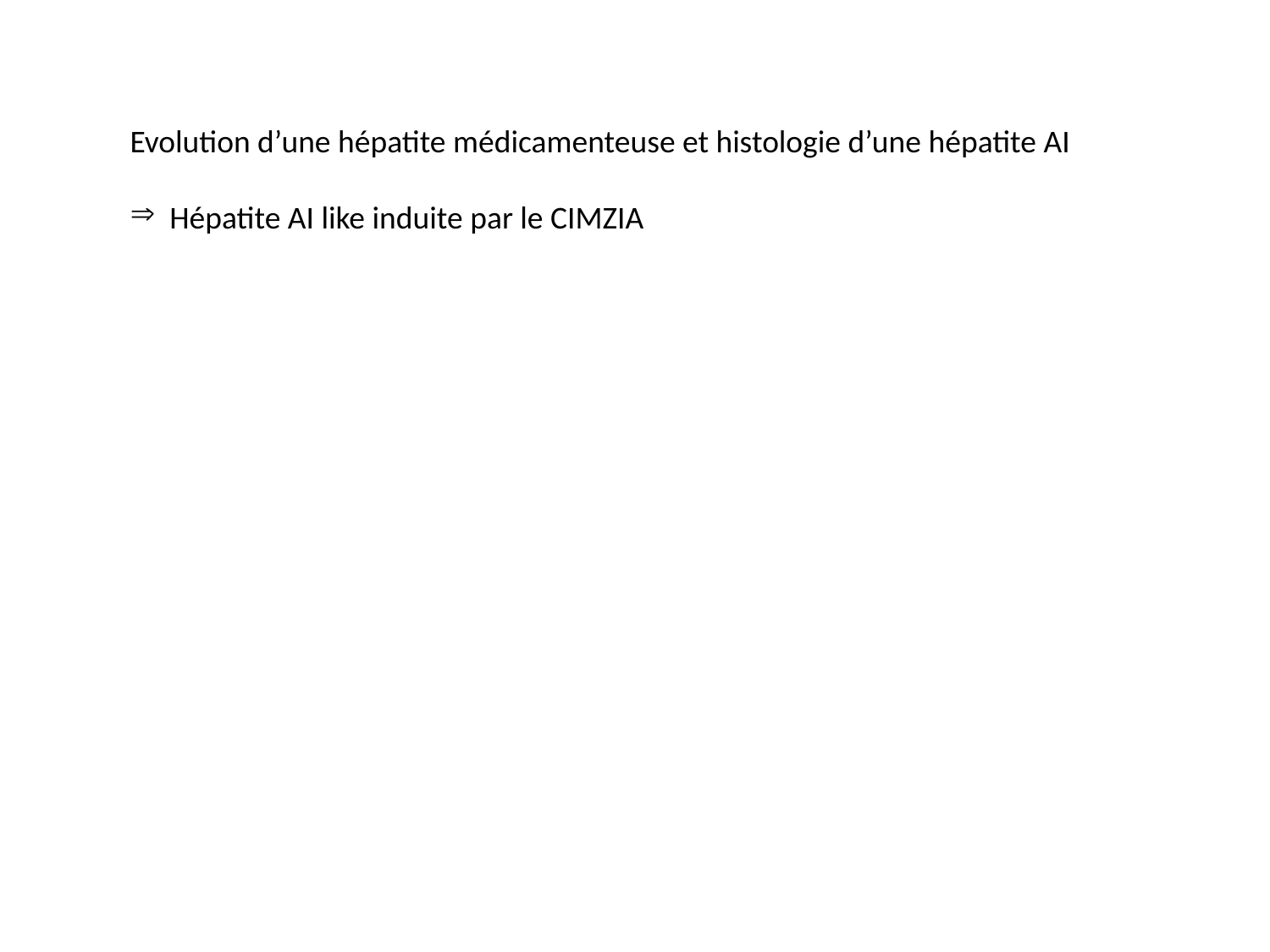

Evolution d’une hépatite médicamenteuse et histologie d’une hépatite AI

Hépatite AI like induite par le CIMZIA